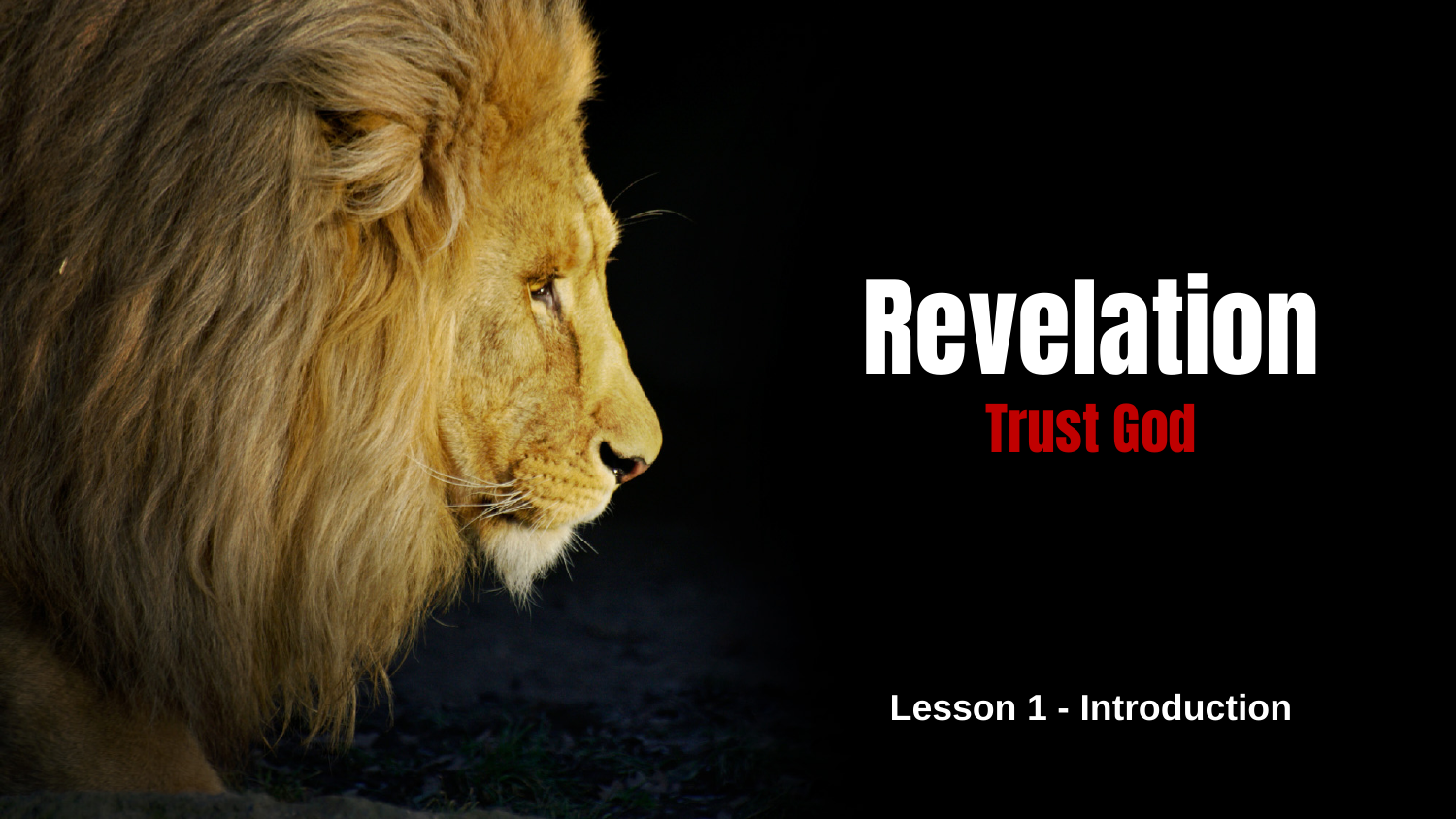

# Revelation Trust God
Lesson 1 - Introduction